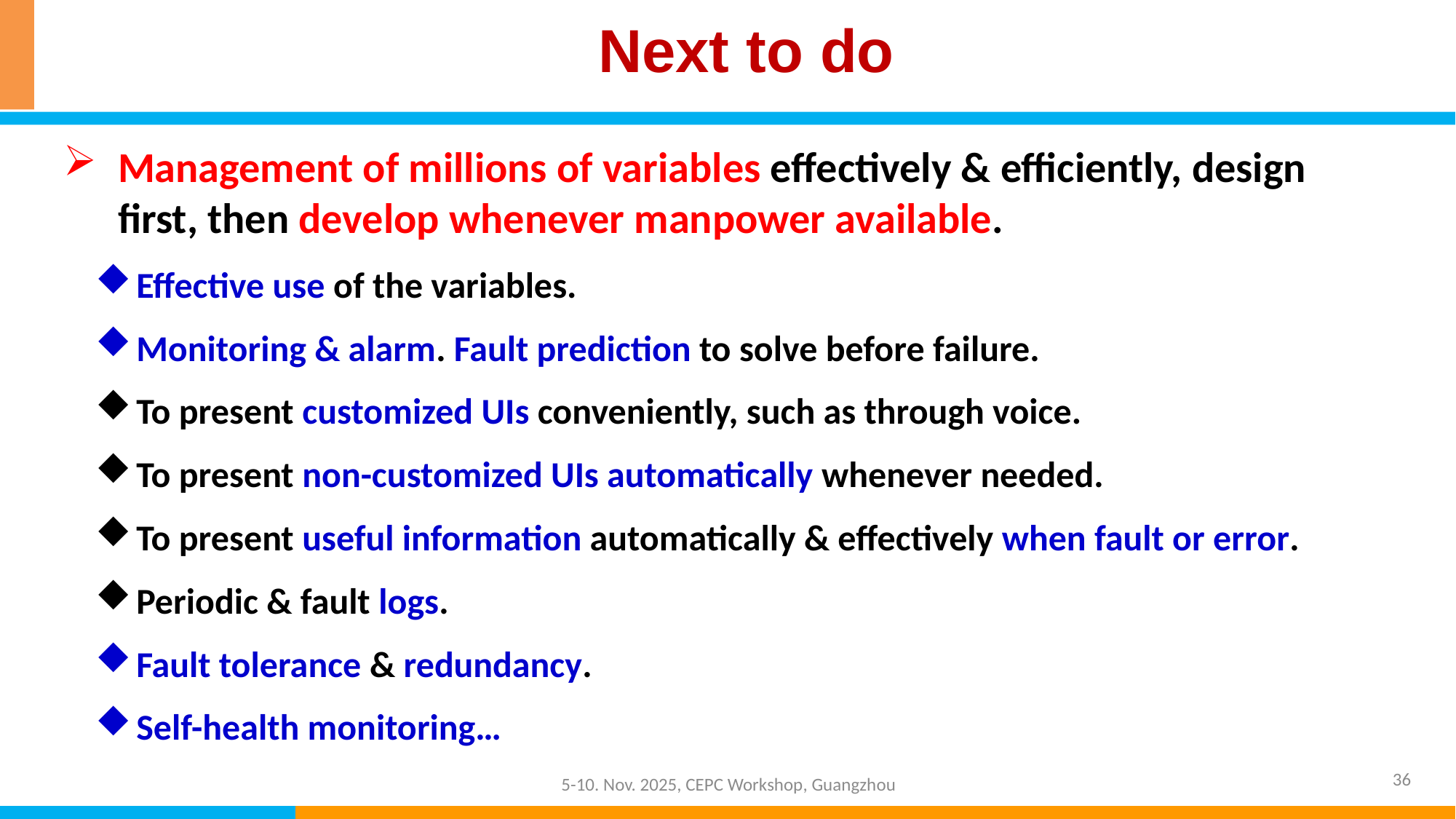

Next to do
Management of millions of variables effectively & efficiently, design first, then develop whenever manpower available.
Effective use of the variables.
Monitoring & alarm. Fault prediction to solve before failure.
To present customized UIs conveniently, such as through voice.
To present non-customized UIs automatically whenever needed.
To present useful information automatically & effectively when fault or error.
Periodic & fault logs.
Fault tolerance & redundancy.
Self-health monitoring…
36
5-10. Nov. 2025, CEPC Workshop, Guangzhou